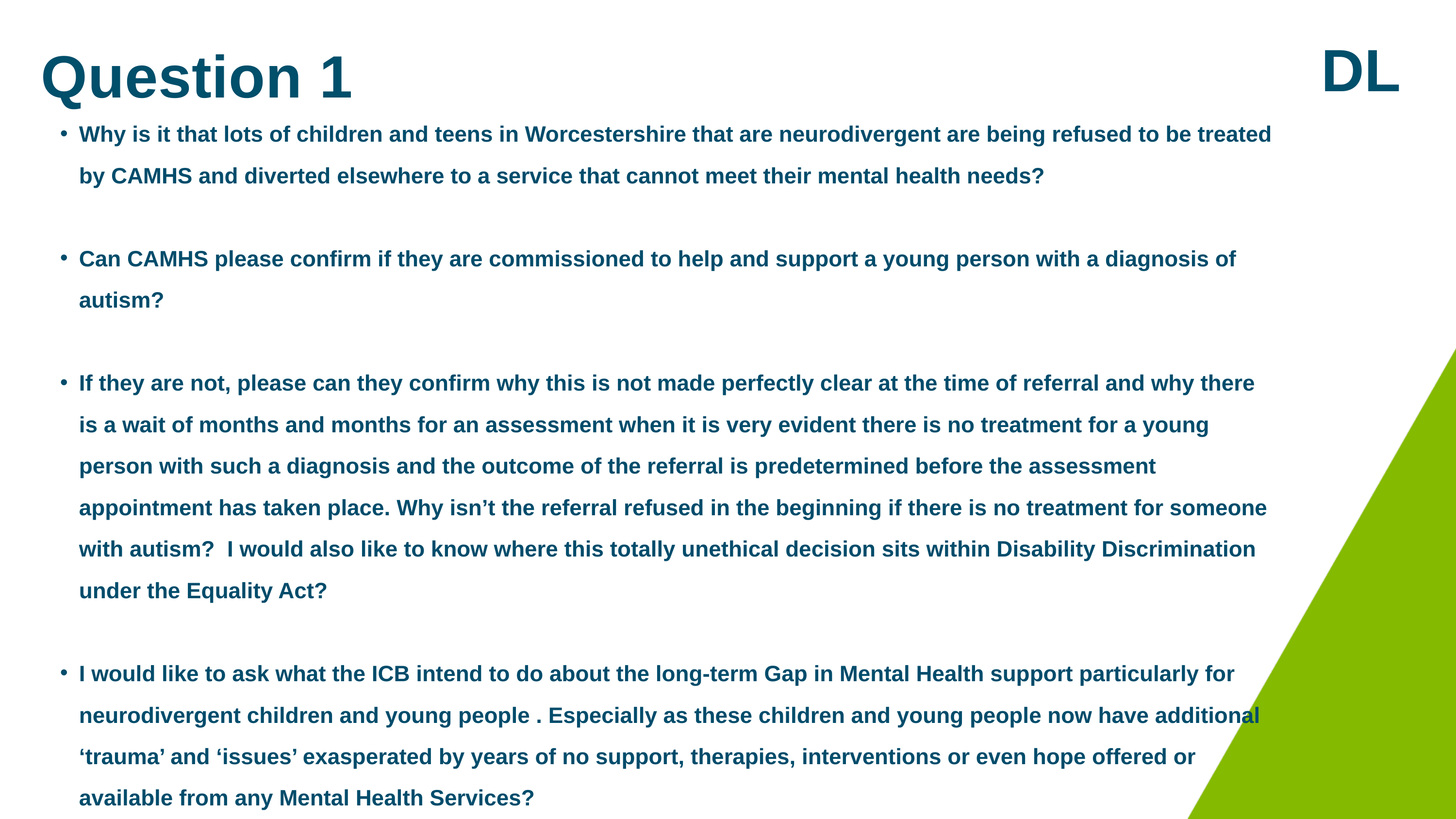

DL
Question 1

Why is it that lots of children and teens in Worcestershire that are neurodivergent are being refused to be treated by CAMHS and diverted elsewhere to a service that cannot meet their mental health needs?

Can CAMHS please confirm if they are commissioned to help and support a young person with a diagnosis of autism?

If they are not, please can they confirm why this is not made perfectly clear at the time of referral and why there is a wait of months and months for an assessment when it is very evident there is no treatment for a young person with such a diagnosis and the outcome of the referral is predetermined before the assessment appointment has taken place. Why isn’t the referral refused in the beginning if there is no treatment for someone with autism?  I would also like to know where this totally unethical decision sits within Disability Discrimination under the Equality Act?

I would like to ask what the ICB intend to do about the long-term Gap in Mental Health support particularly for  neurodivergent children and young people . Especially as these children and young people now have additional ‘trauma’ and ‘issues’ exasperated by years of no support, therapies, interventions or even hope offered or available from any Mental Health Services?